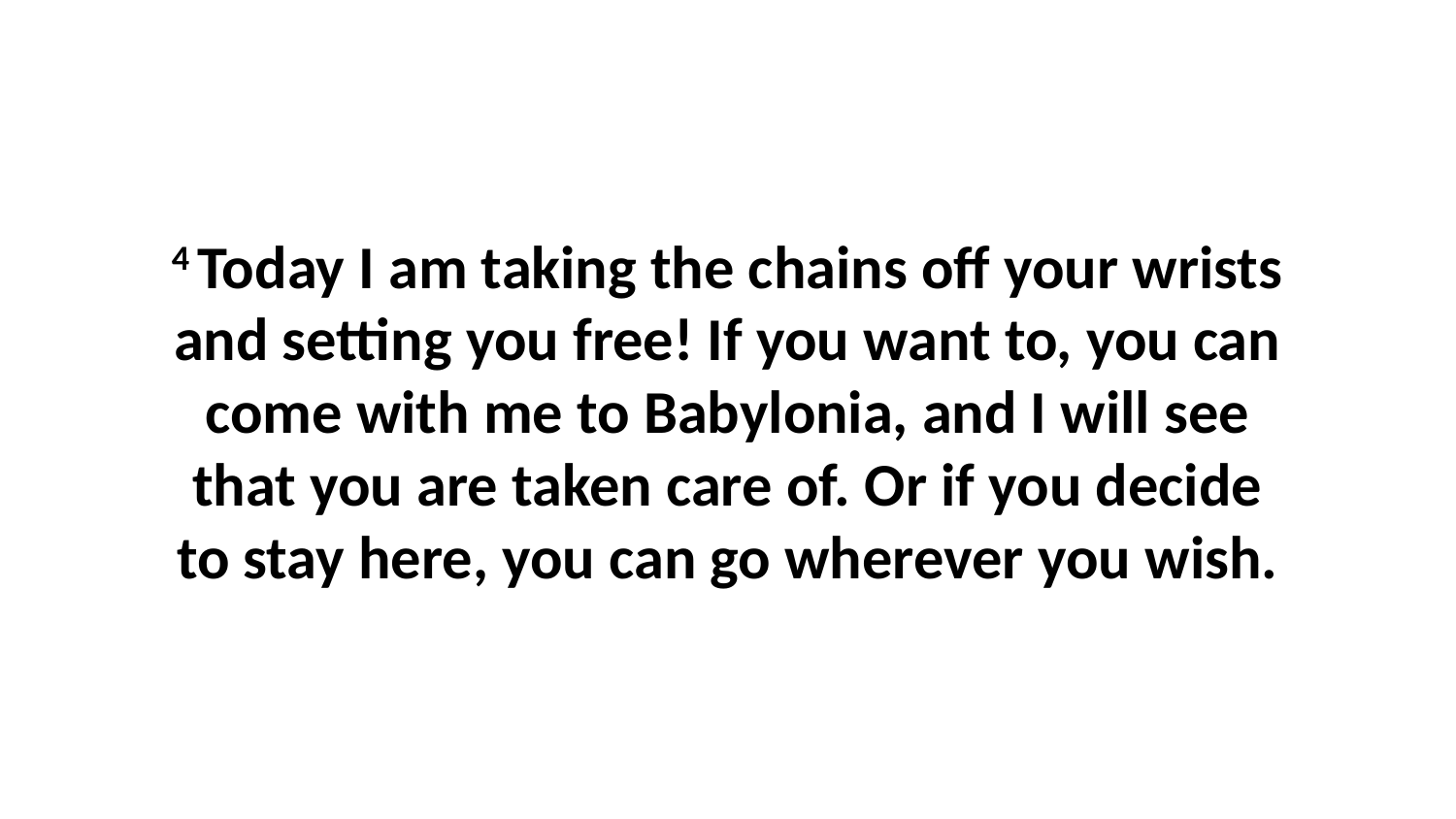

4 Today I am taking the chains off your wrists and setting you free! If you want to, you can come with me to Babylonia, and I will see that you are taken care of. Or if you decide to stay here, you can go wherever you wish.